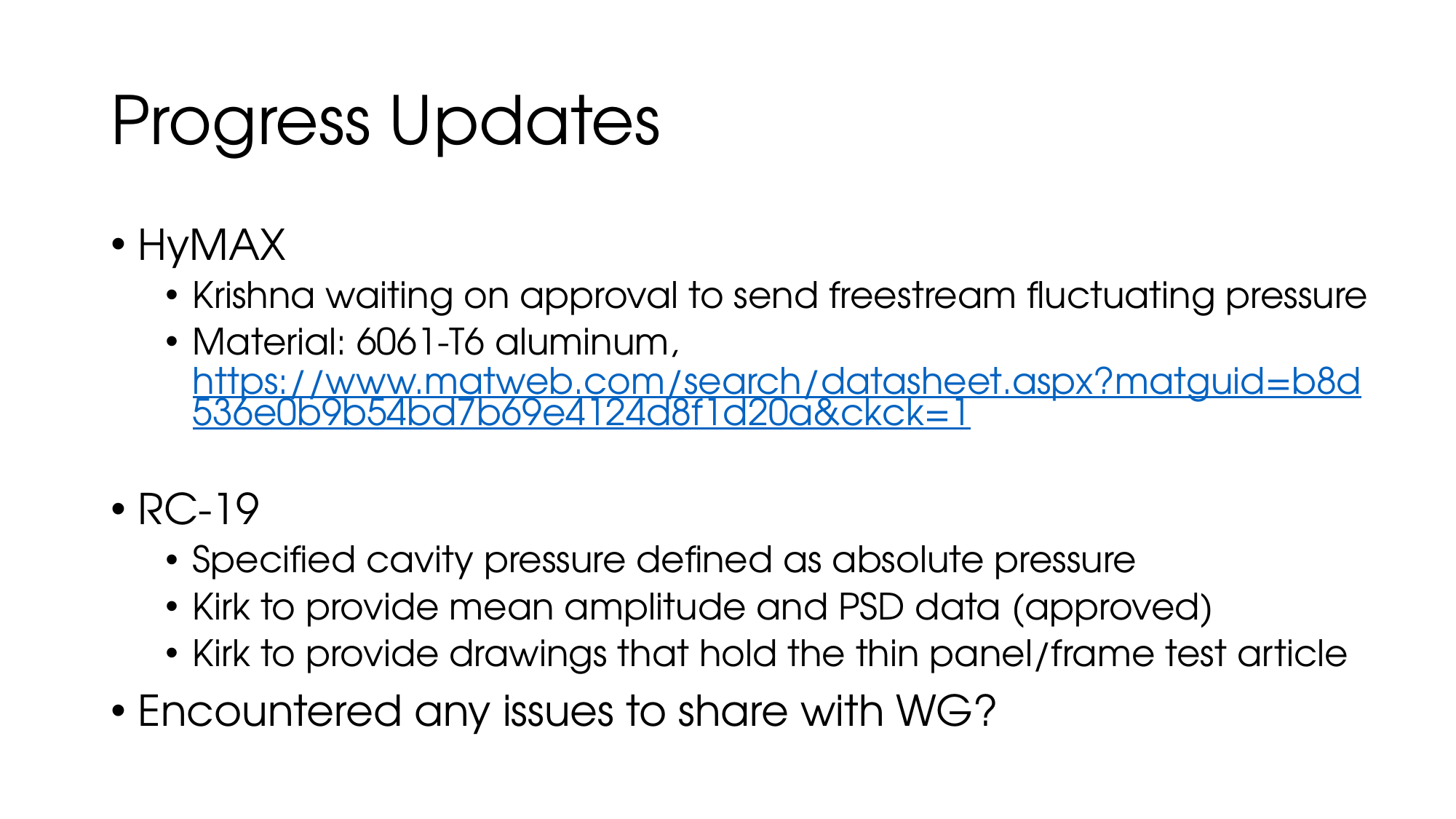

# Progress Updates
HyMAX
Krishna waiting on approval to send freestream fluctuating pressure
Material: 6061-T6 aluminum, https://www.matweb.com/search/datasheet.aspx?matguid=b8d536e0b9b54bd7b69e4124d8f1d20a&ckck=1
RC-19
Specified cavity pressure defined as absolute pressure
Kirk to provide mean amplitude and PSD data (approved)
Kirk to provide drawings that hold the thin panel/frame test article
Encountered any issues to share with WG?